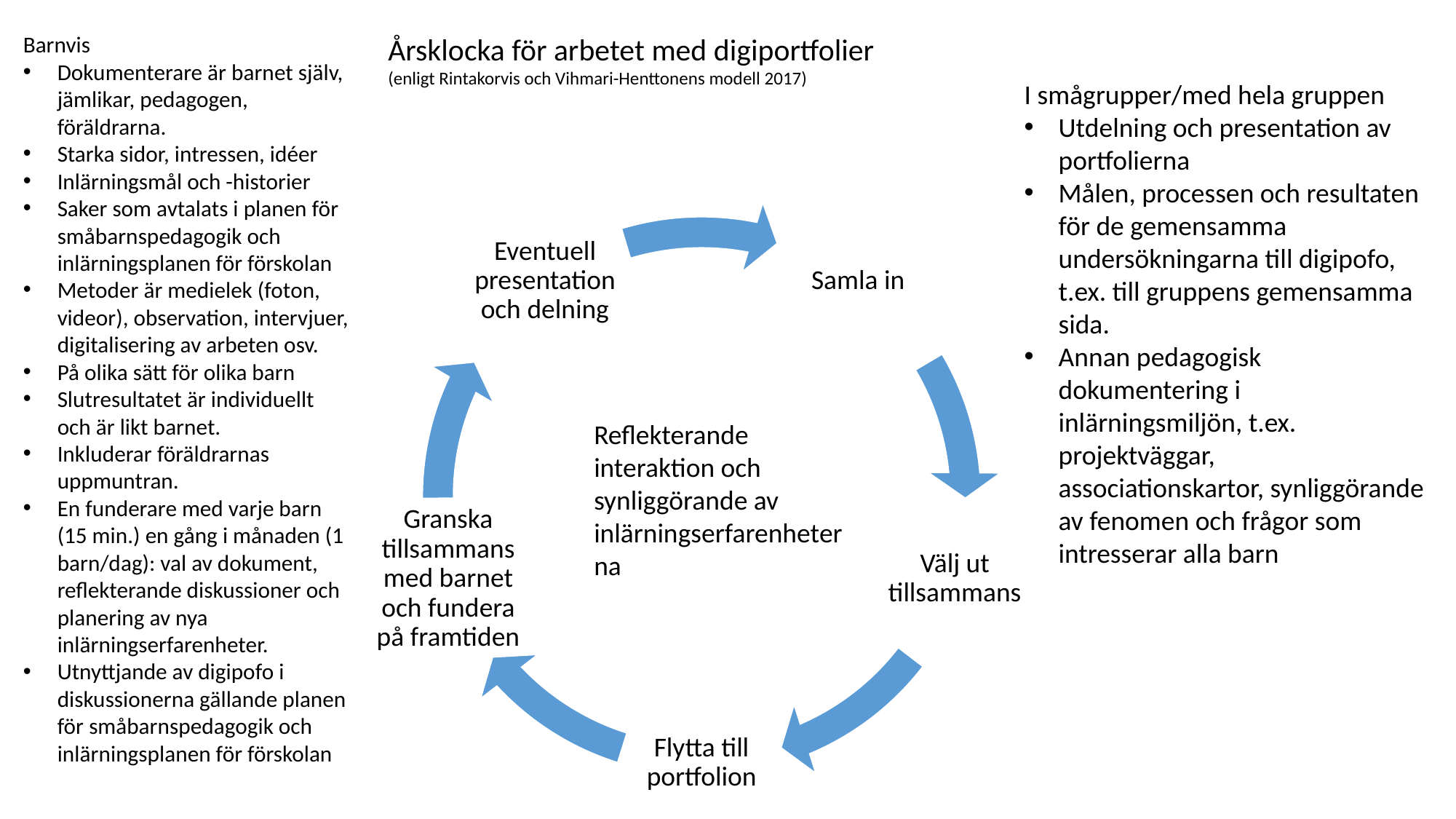

Barnvis
Dokumenterare är barnet själv, jämlikar, pedagogen, föräldrarna.
Starka sidor, intressen, idéer
Inlärningsmål och -historier
Saker som avtalats i planen för småbarnspedagogik och inlärningsplanen för förskolan
Metoder är medielek (foton, videor), observation, intervjuer, digitalisering av arbeten osv.
På olika sätt för olika barn
Slutresultatet är individuellt och är likt barnet.
Inkluderar föräldrarnas uppmuntran.
En funderare med varje barn (15 min.) en gång i månaden (1 barn/dag): val av dokument, reflekterande diskussioner och planering av nya inlärningserfarenheter.
Utnyttjande av digipofo i diskussionerna gällande planen för småbarnspedagogik och inlärningsplanen för förskolan

Årsklocka för arbetet med digiportfolier
(enligt Rintakorvis och Vihmari-Henttonens modell 2017)
I smågrupper/med hela gruppen
Utdelning och presentation av portfolierna
Målen, processen och resultaten för de gemensamma undersökningarna till digipofo, t.ex. till gruppens gemensamma sida.
Annan pedagogisk dokumentering i inlärningsmiljön, t.ex. projektväggar, associationskartor, synliggörande av fenomen och frågor som intresserar alla barn

Samla in
Välj ut tillsammans
Flytta till portfolion
Granska tillsammans med barnet och fundera på framtiden
Eventuell presentation och delning
Reflekterande interaktion och synliggörande av inlärningserfarenheterna